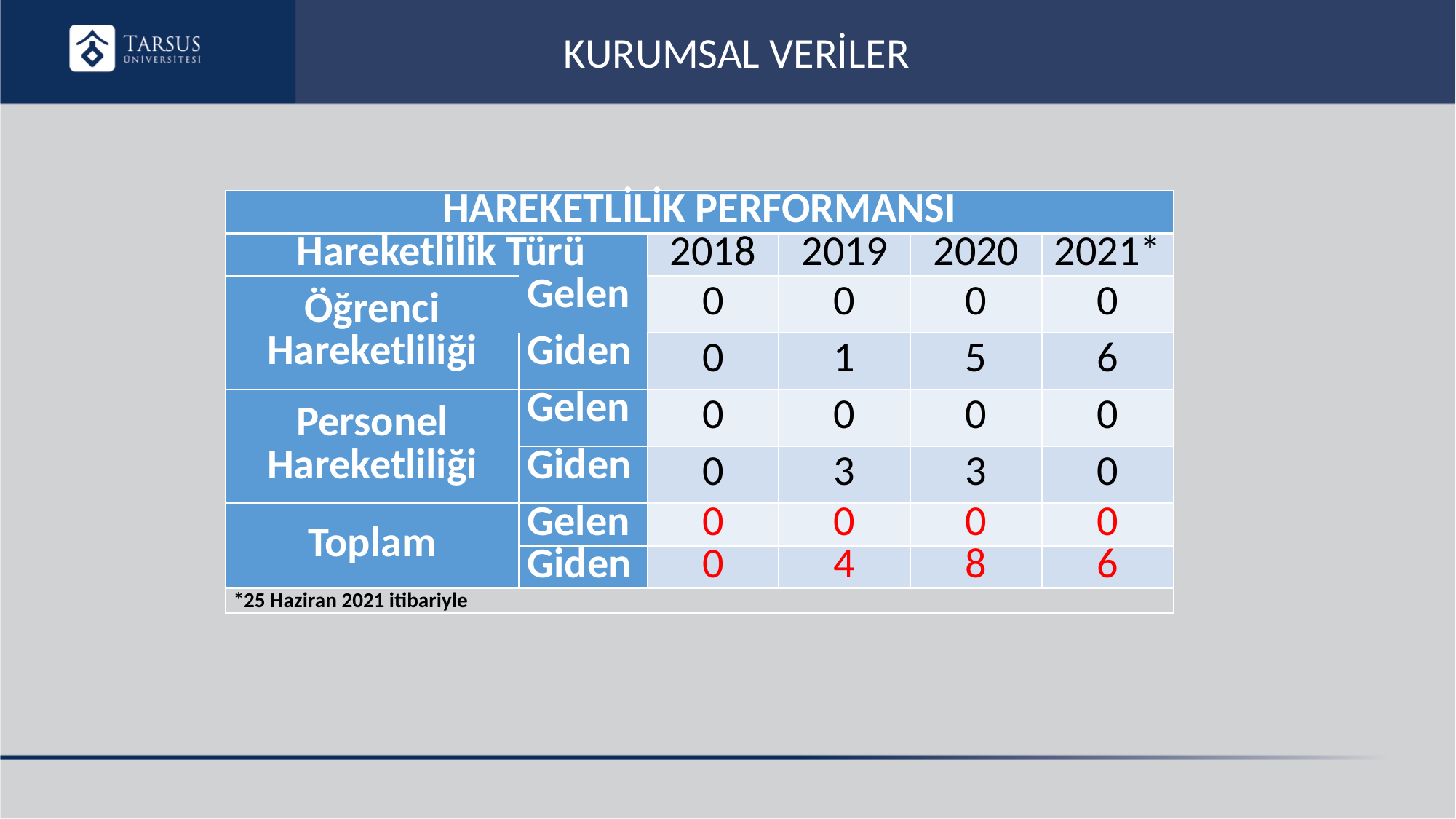

# KURUMSAL VERİLER
| HAREKETLİLİK PERFORMANSI |  |  |  |  |  |
| --- | --- | --- | --- | --- | --- |
| Hareketlilik Türü |  | 2018 | 2019 | 2020 | 2021\* |
| Öğrenci Hareketliliği | Gelen | 0 | 0 | 0 | 0 |
|  | Giden | 0 | 1 | 5 | 6 |
| Personel Hareketliliği | Gelen | 0 | 0 | 0 | 0 |
|  | Giden | 0 | 3 | 3 | 0 |
| Toplam | Gelen | 0 | 0 | 0 | 0 |
|  | Giden | 0 | 4 | 8 | 6 |
| \*25 Haziran 2021 itibariyle |  |  |  |  |  |